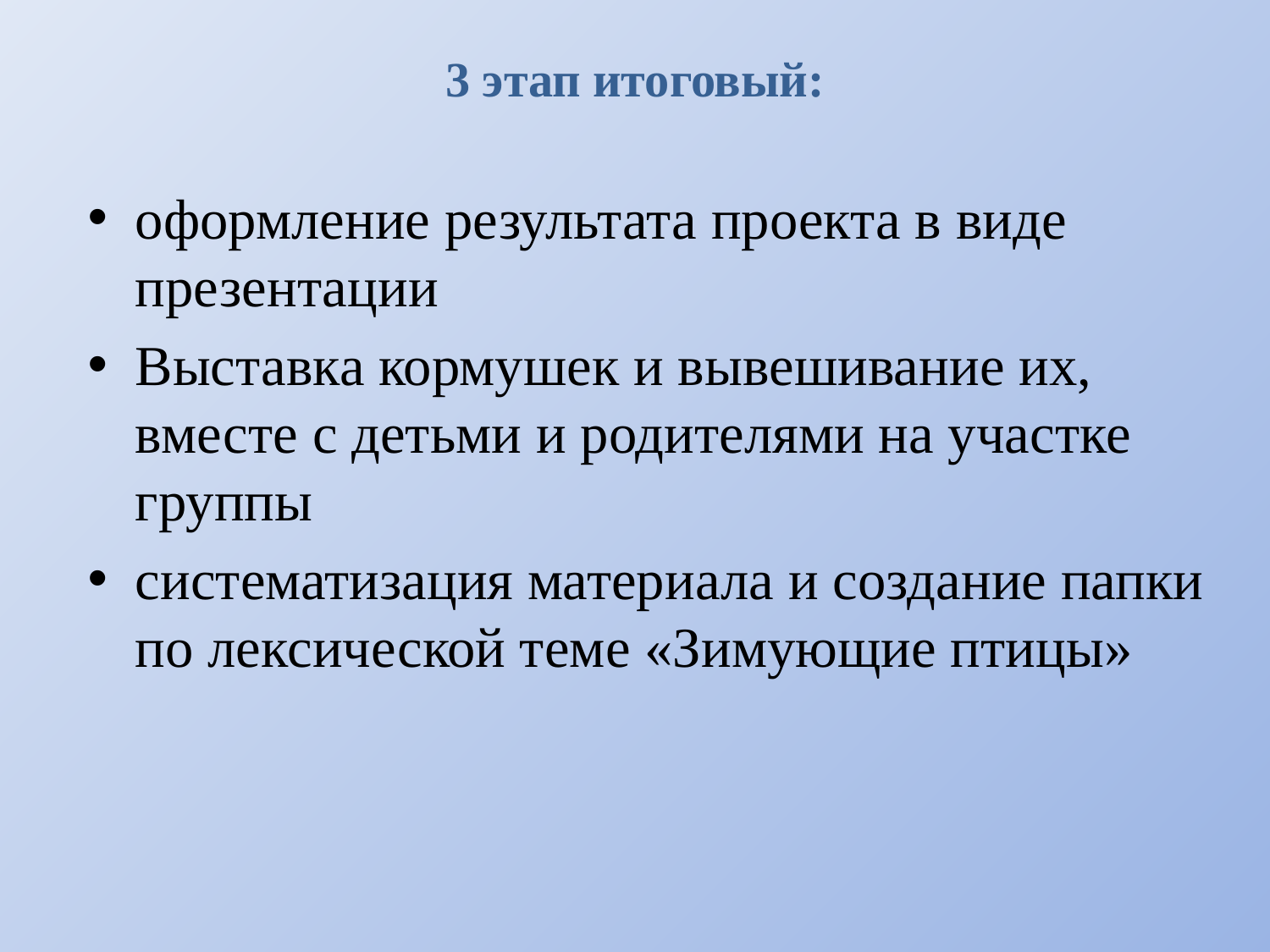

# 3 этап итоговый:
оформление результата проекта в виде презентации
Выставка кормушек и вывешивание их, вместе с детьми и родителями на участке группы
систематизация материала и создание папки по лексической теме «Зимующие птицы»